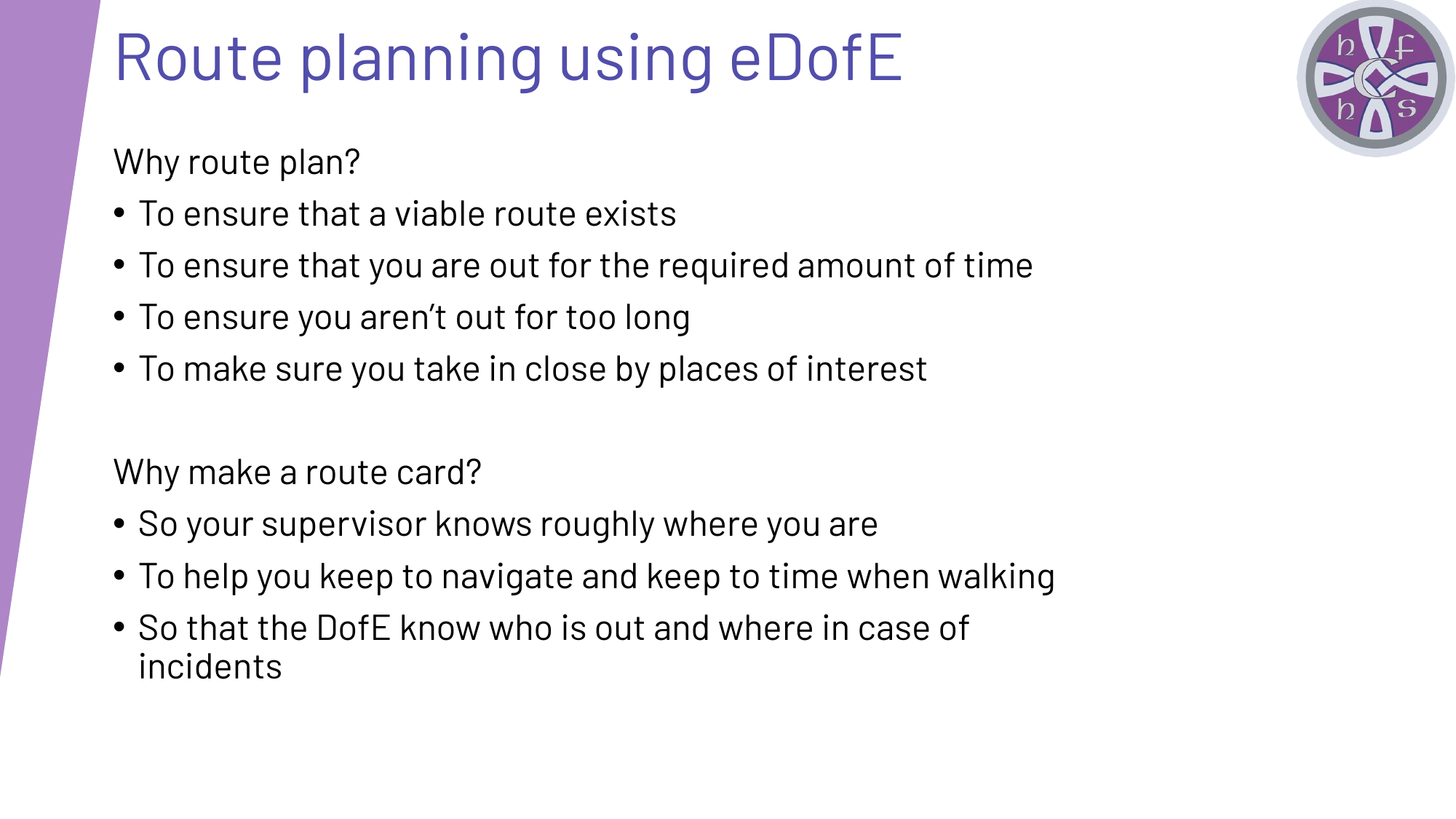

Route planning using eDofE
Why route plan?
To ensure that a viable route exists
To ensure that you are out for the required amount of time
To ensure you aren’t out for too long
To make sure you take in close by places of interest

Why make a route card?
So your supervisor knows roughly where you are
To help you keep to navigate and keep to time when walking
So that the DofE know who is out and where in case of incidents